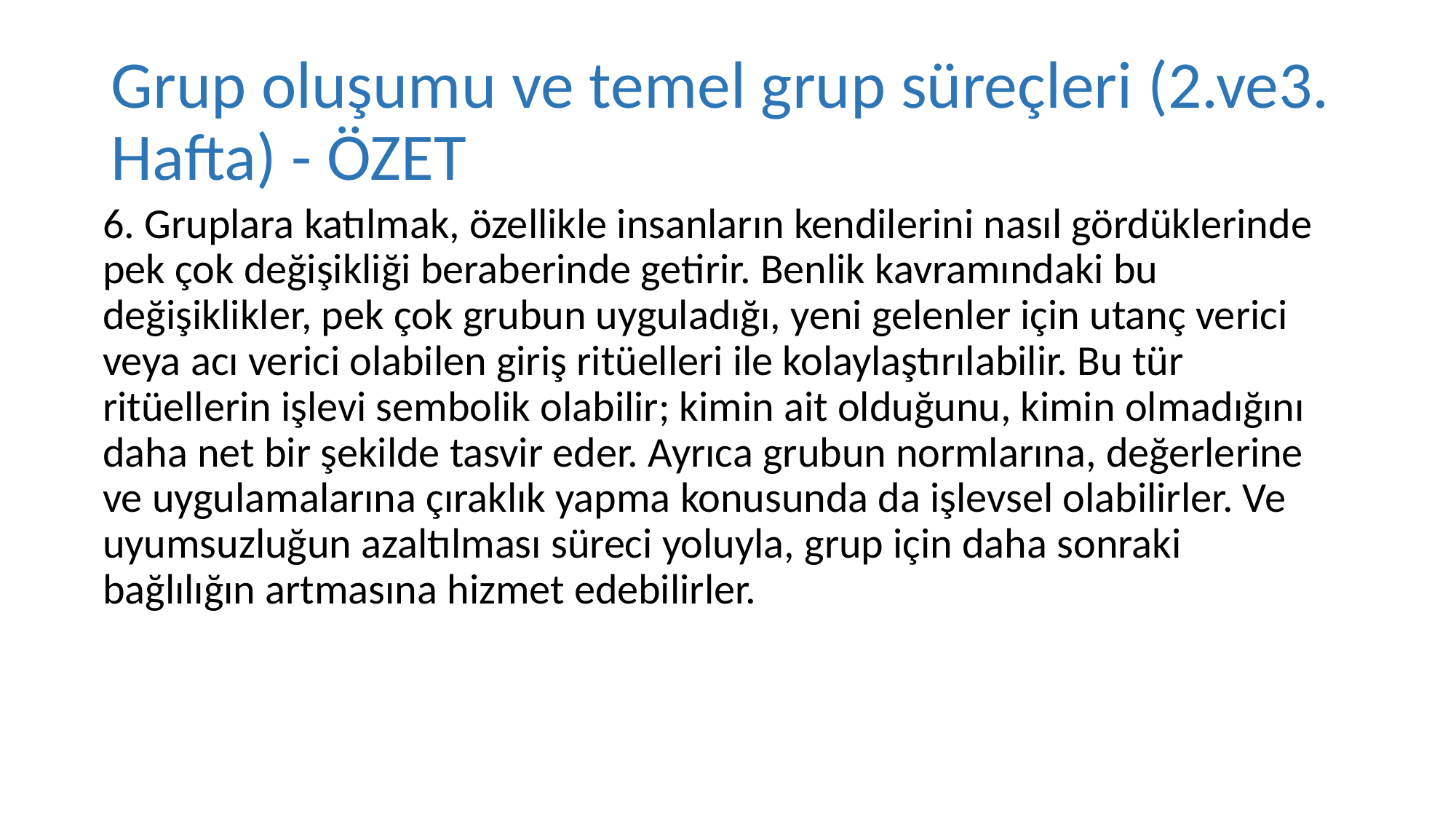

# Grup oluşumu ve temel grup süreçleri (2.ve3. Hafta) - ÖZET
6. Gruplara katılmak, özellikle insanların kendilerini nasıl gördüklerinde pek çok değişikliği beraberinde getirir. Benlik kavramındaki bu değişiklikler, pek çok grubun uyguladığı, yeni gelenler için utanç verici veya acı verici olabilen giriş ritüelleri ile kolaylaştırılabilir. Bu tür ritüellerin işlevi sembolik olabilir; kimin ait olduğunu, kimin olmadığını daha net bir şekilde tasvir eder. Ayrıca grubun normlarına, değerlerine ve uygulamalarına çıraklık yapma konusunda da işlevsel olabilirler. Ve uyumsuzluğun azaltılması süreci yoluyla, grup için daha sonraki bağlılığın artmasına hizmet edebilirler.